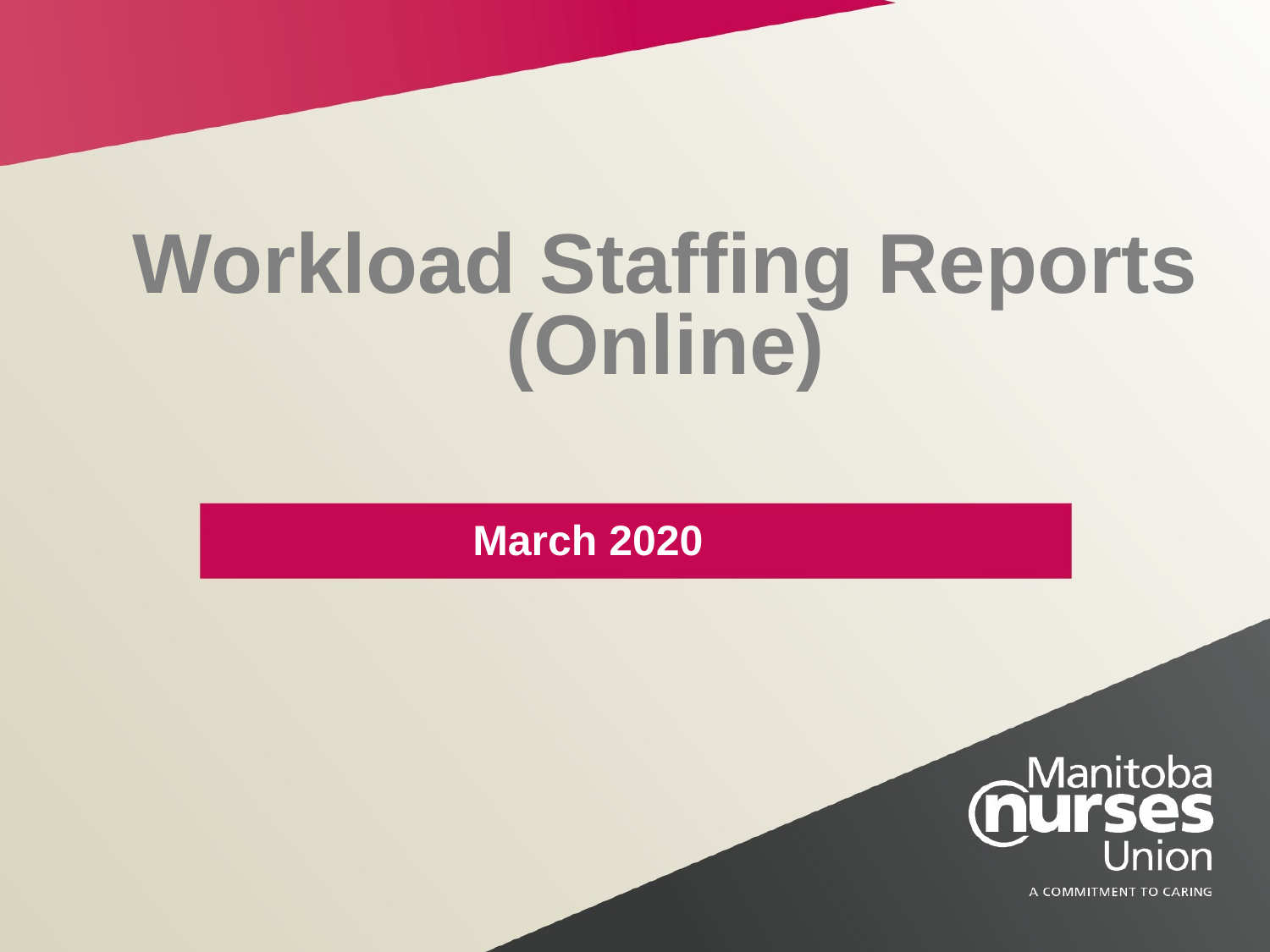

# Workload Staffing Reports (Online)
March 2020